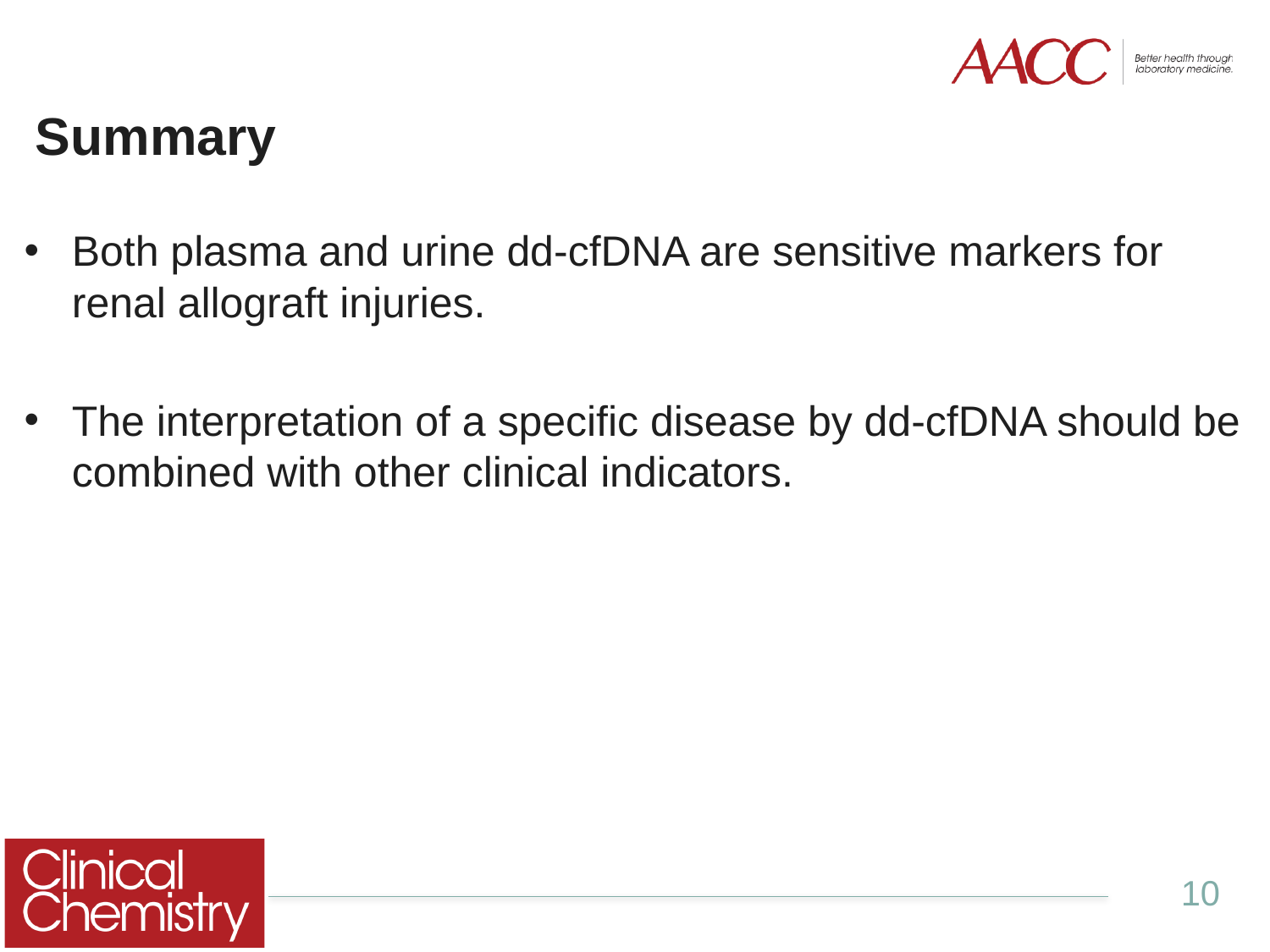

Summary
Both plasma and urine dd-cfDNA are sensitive markers for renal allograft injuries.

The interpretation of a specific disease by dd-cfDNA should be combined with other clinical indicators.
10